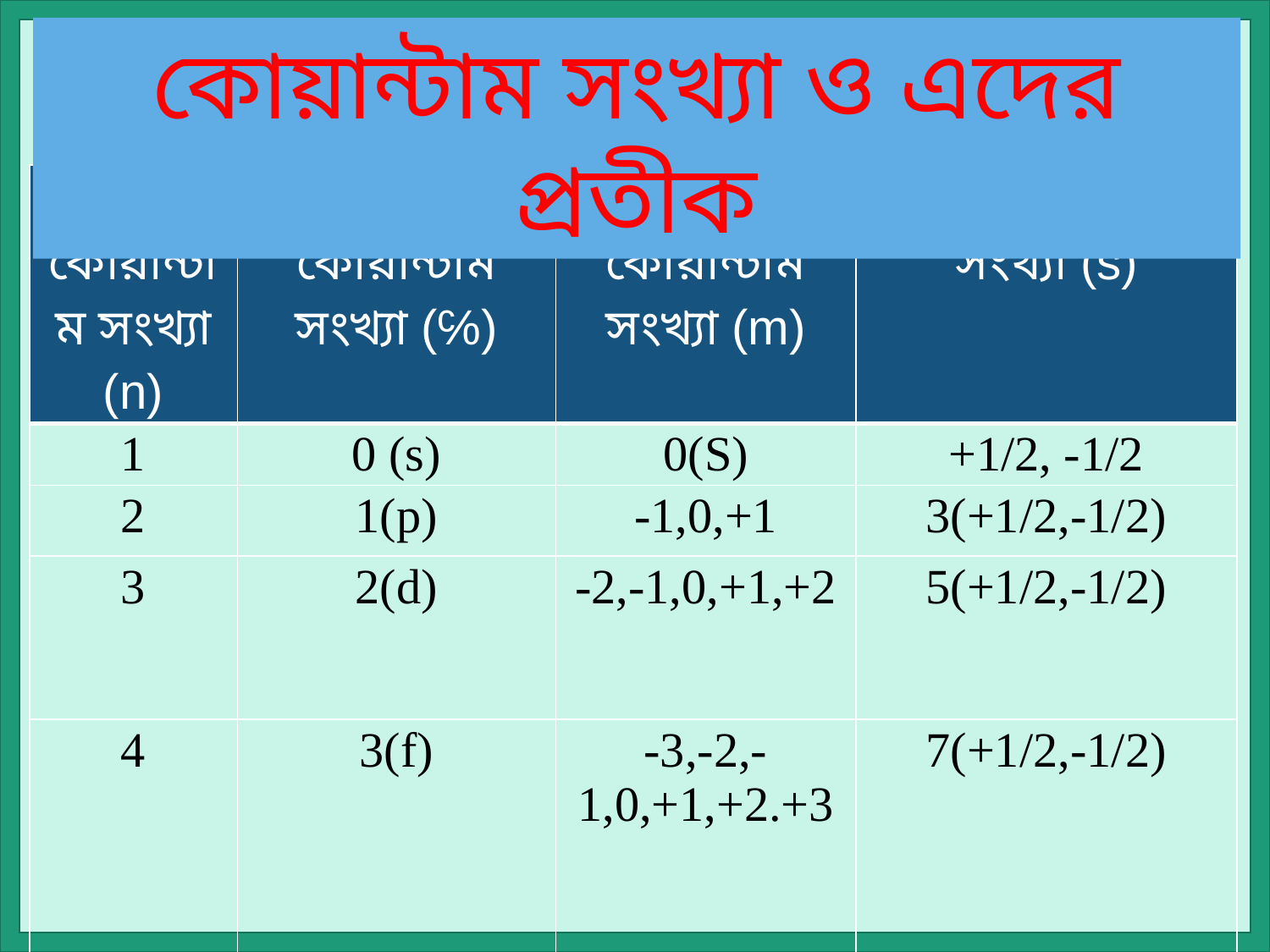

কোয়ান্টাম সংখ্যা ও এদের প্রতীক
| প্রধান কোয়ান্টাম সংখ্যা (n) | সহকারি কোয়ান্টাম সংখ্যা (℅) | চৌম্বক কোয়ান্টাম সংখ্যা (m) | স্পিন কোয়ান্টাম সংখ্যা (s) |
| --- | --- | --- | --- |
| 1 | 0 (s) | 0(S) | +1/2, -1/2 |
| 2 | 1(p) | -1,0,+1 | 3(+1/2,-1/2) |
| 3 | 2(d) | -2,-1,0,+1,+2 | 5(+1/2,-1/2) |
| 4 | 3(f) | -3,-2,-1,0,+1,+2.+3 | 7(+1/2,-1/2) |